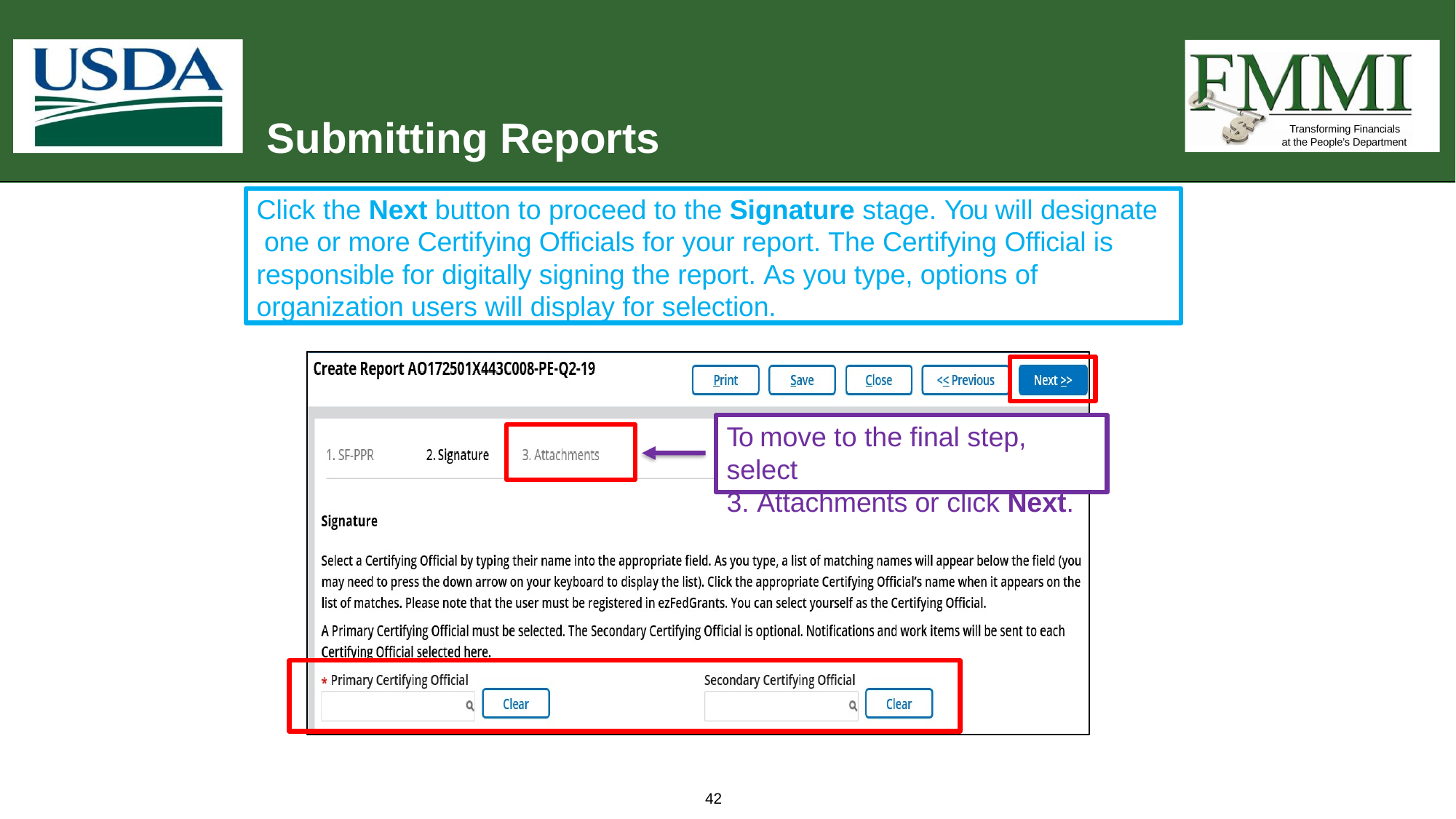

# Submitting Reports
Transforming Financials  at the People’s Department
Click the Next button to proceed to the Signature stage. You will designate  one or more Certifying Officials for your report. The Certifying Official is  responsible for digitally signing the report. As you type, options of  organization users will display for selection.

To move to the final step, select
3. Attachments or click Next.

42